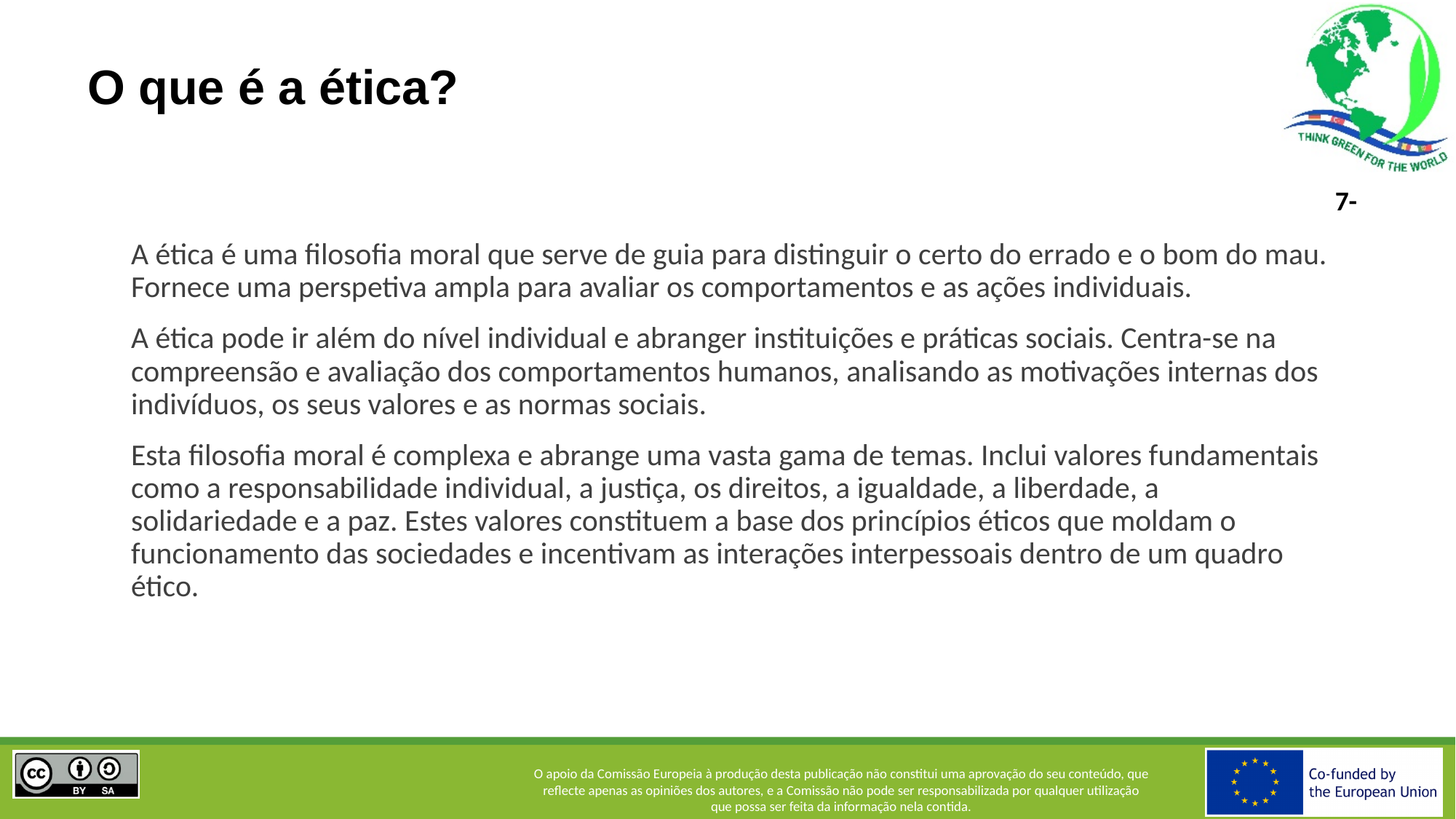

O que é a ética?

A ética é uma filosofia moral que serve de guia para distinguir o certo do errado e o bom do mau. Fornece uma perspetiva ampla para avaliar os comportamentos e as ações individuais.
A ética pode ir além do nível individual e abranger instituições e práticas sociais. Centra-se na compreensão e avaliação dos comportamentos humanos, analisando as motivações internas dos indivíduos, os seus valores e as normas sociais.
Esta filosofia moral é complexa e abrange uma vasta gama de temas. Inclui valores fundamentais como a responsabilidade individual, a justiça, os direitos, a igualdade, a liberdade, a solidariedade e a paz. Estes valores constituem a base dos princípios éticos que moldam o funcionamento das sociedades e incentivam as interações interpessoais dentro de um quadro ético.